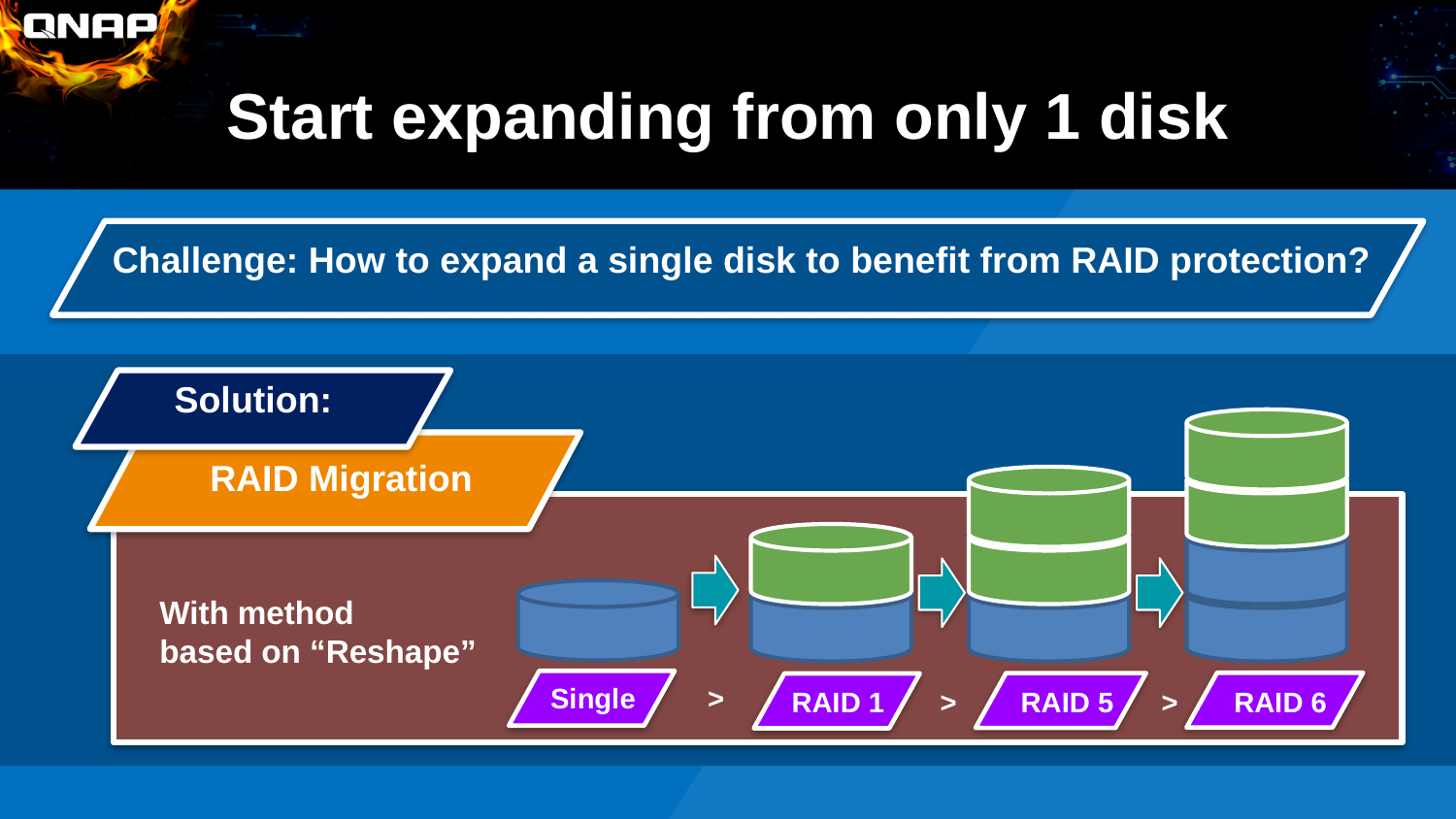

# Start expanding from only 1 disk

Challenge: How to expand a single disk to benefit from RAID protection?

Solution:

RAID Migration

With method
based on “Reshape”
Single         >
RAID 1       >        RAID 5      >       RAID 6